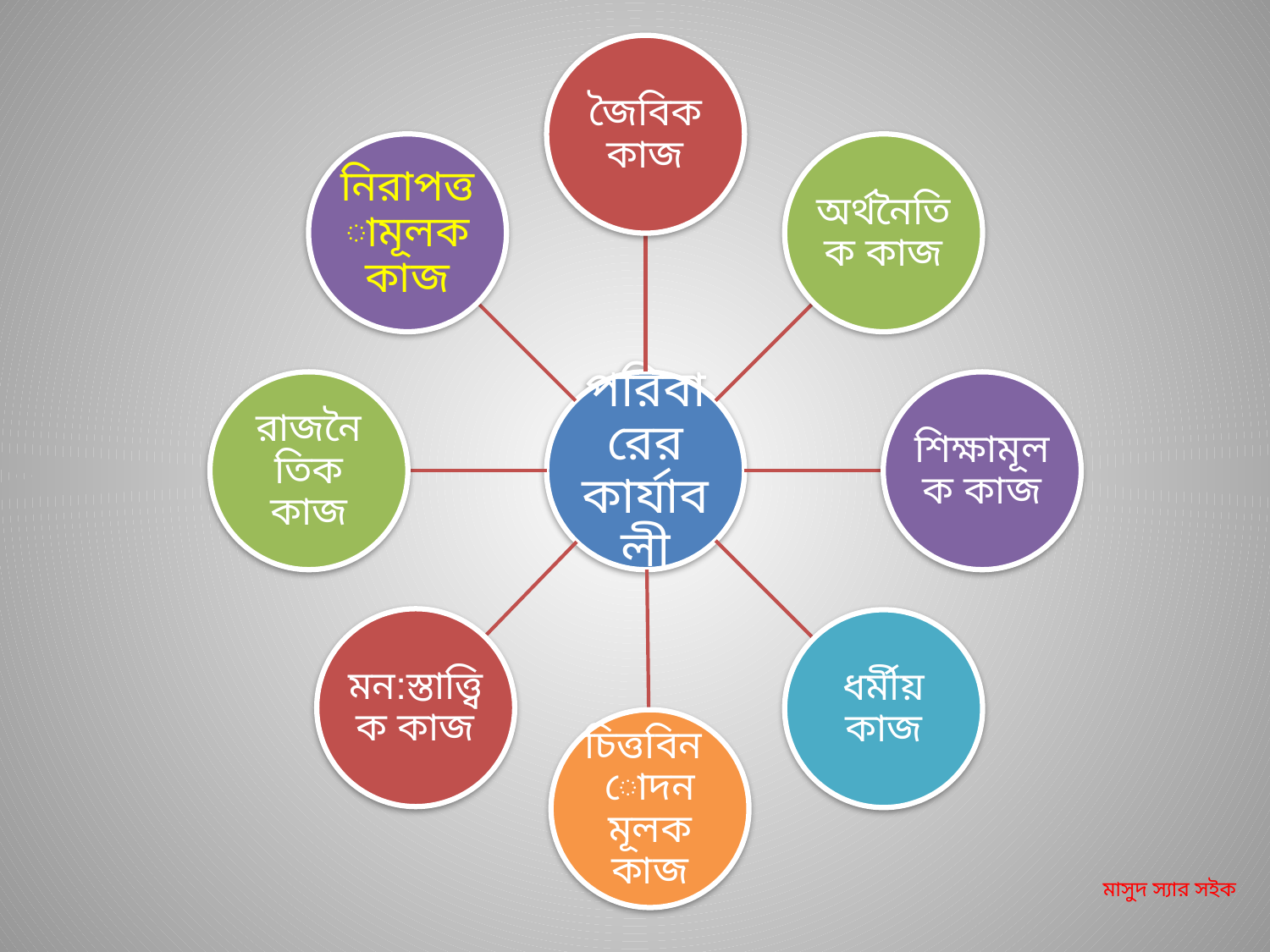

পরিবারের কার্যাবলী

জৈবিক কাজ

অর্থনৈতিক কাজ

শিক্ষামূলক কাজ

ধর্মীয় কাজ

চিত্তবিনোদন মূলক কাজ

মন:স্তাত্ত্বিক কাজ

রাজনৈতিক কাজ

নিরাপত্তামূলক কাজ
মাসুদ স্যার সইক